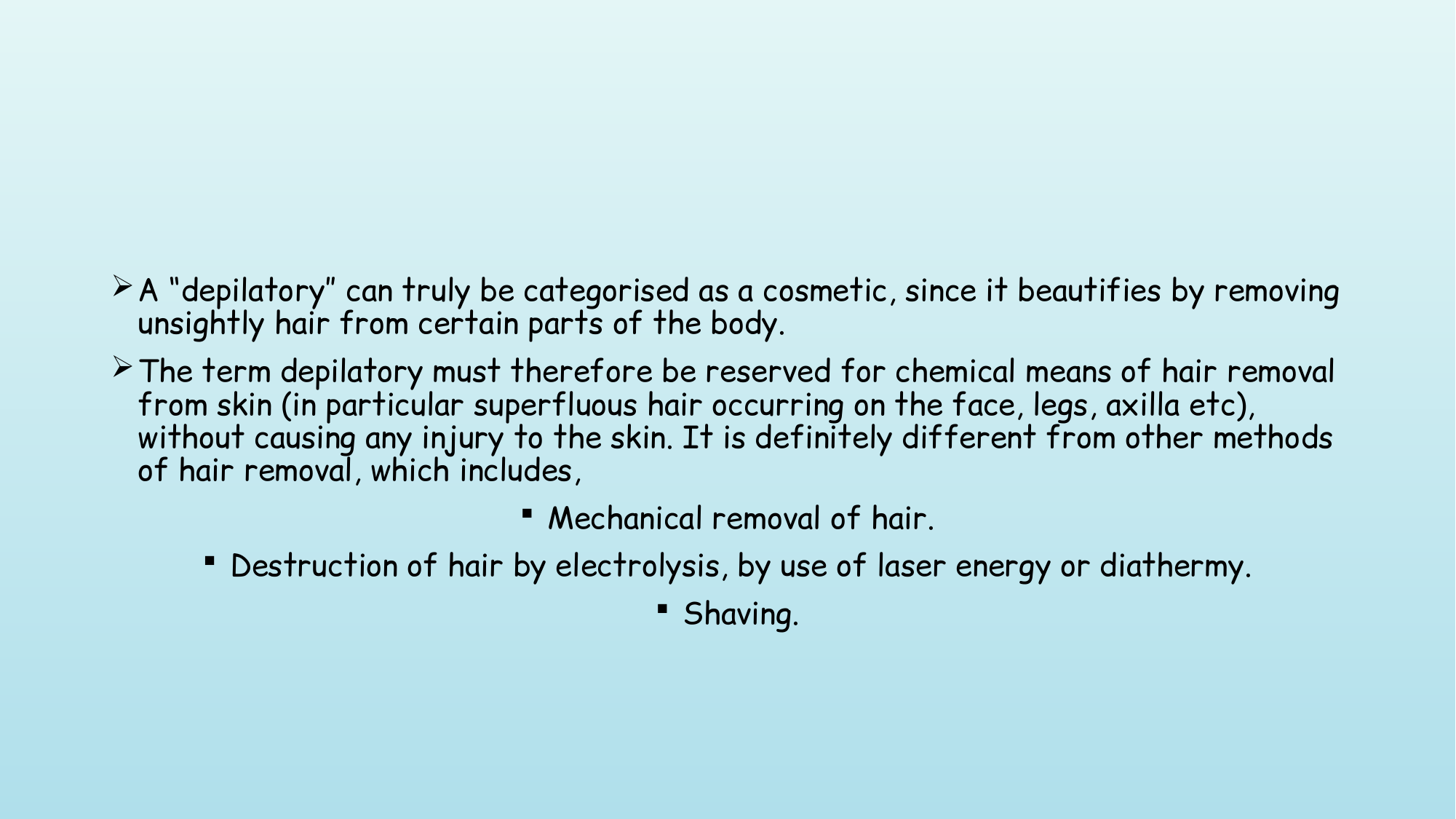

A “depilatory” can truly be categorised as a cosmetic, since it beautifies by removing unsightly hair from certain parts of the body.
The term depilatory must therefore be reserved for chemical means of hair removal from skin (in particular superfluous hair occurring on the face, legs, axilla etc), without causing any injury to the skin. It is definitely different from other methods of hair removal, which includes,
Mechanical removal of hair.
Destruction of hair by electrolysis, by use of laser energy or diathermy.
Shaving.